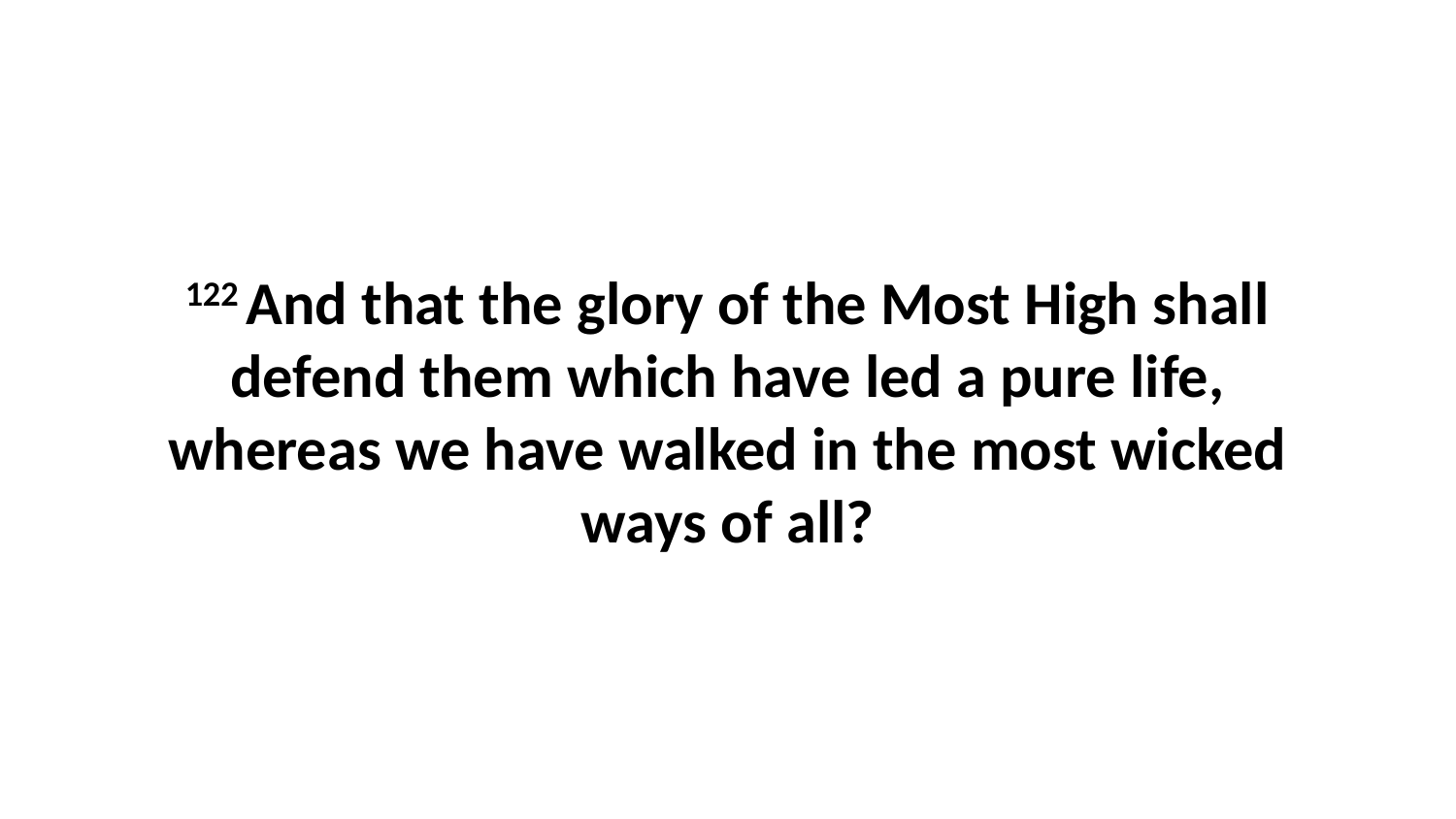

122 And that the glory of the Most High shall defend them which have led a pure life, whereas we have walked in the most wicked ways of all?